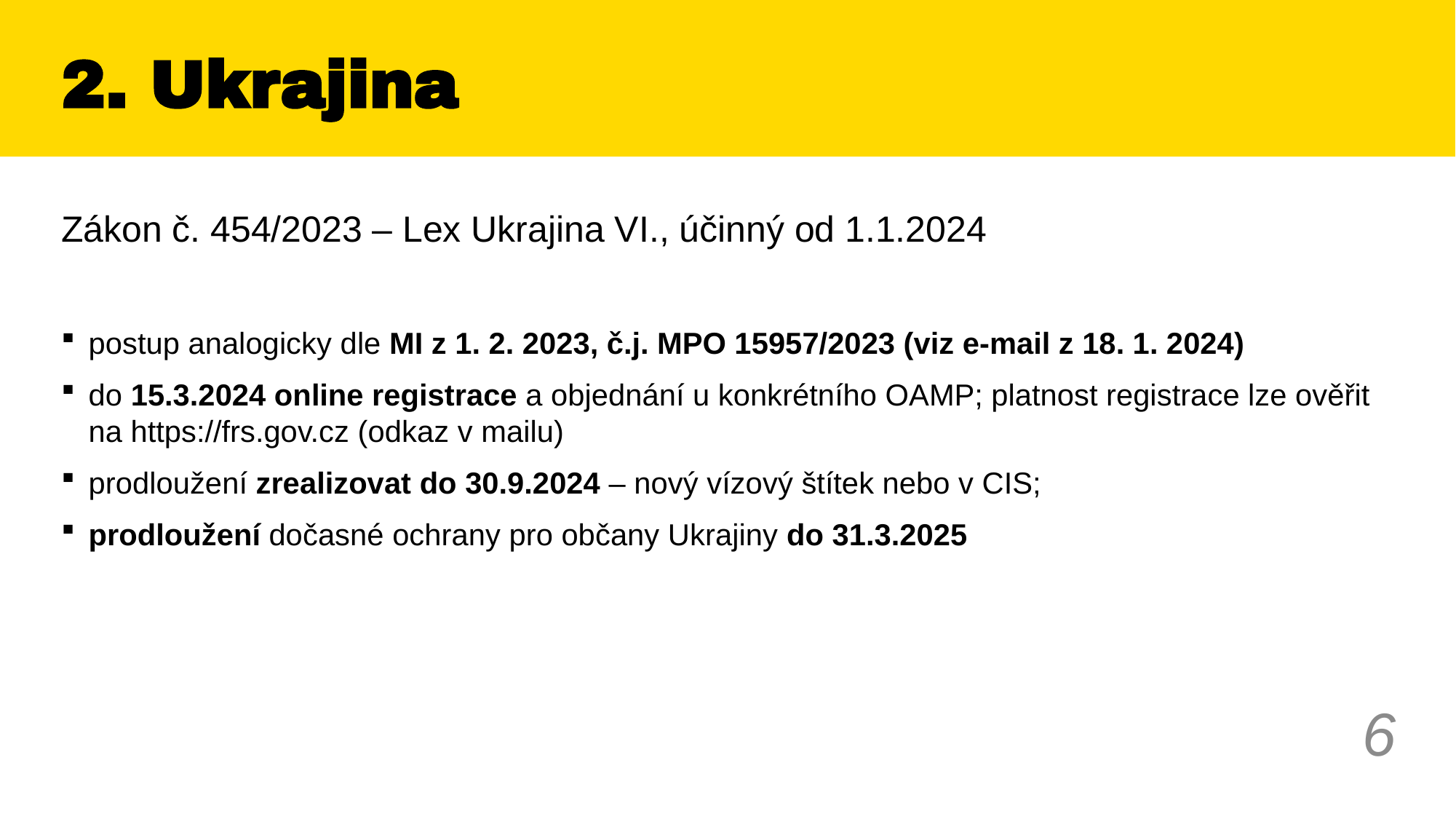

# 2. Ukrajina
Zákon č. 454/2023 – Lex Ukrajina VI., účinný od 1.1.2024

postup analogicky dle MI z 1. 2. 2023, č.j. MPO 15957/2023 (viz e-mail z 18. 1. 2024)
do 15.3.2024 online registrace a objednání u konkrétního OAMP; platnost registrace lze ověřit na https://frs.gov.cz (odkaz v mailu)
prodloužení zrealizovat do 30.9.2024 – nový vízový štítek nebo v CIS;
prodloužení dočasné ochrany pro občany Ukrajiny do 31.3.2025
6